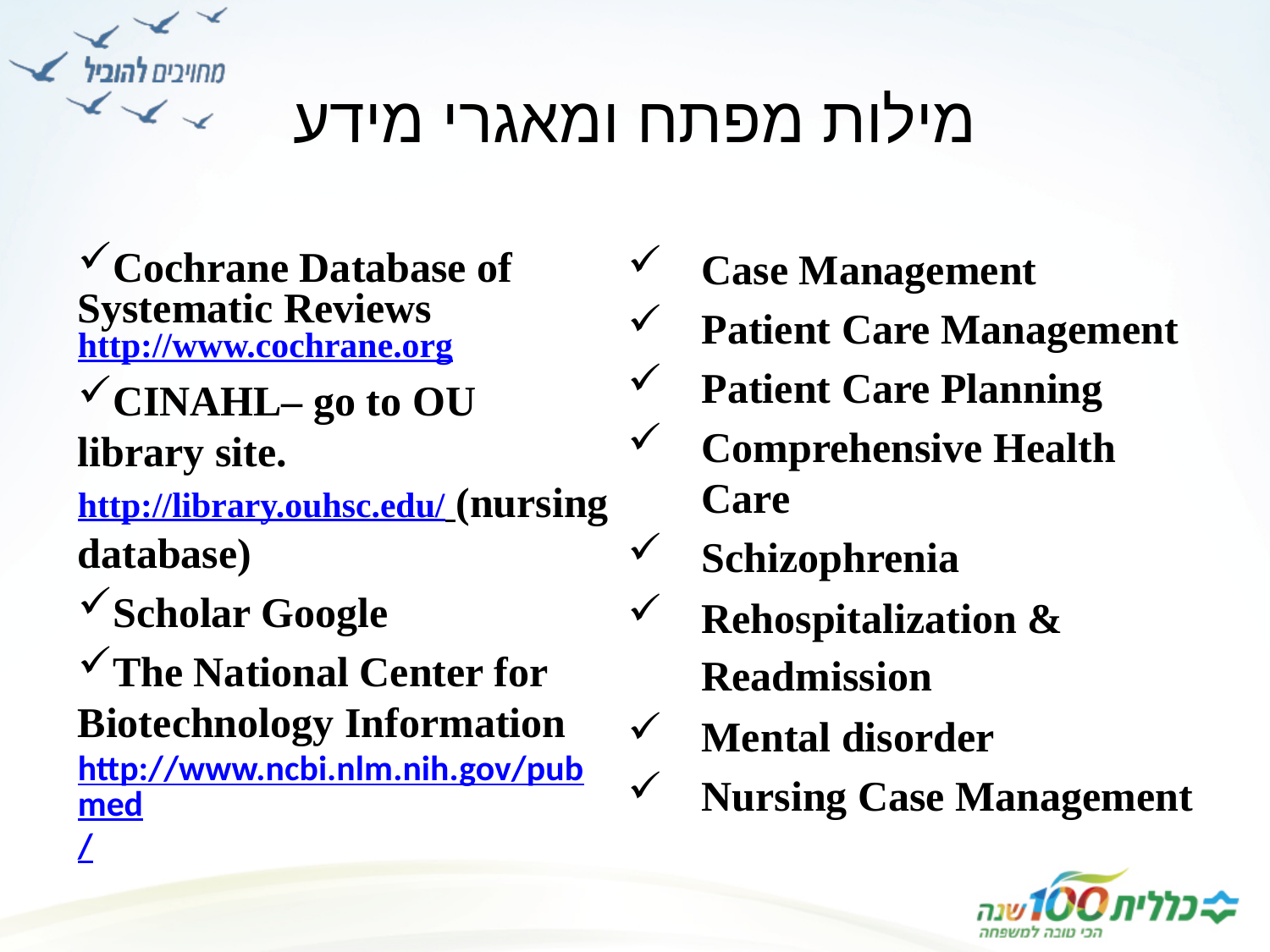

# מילות מפתח ומאגרי מידע
Case Management
Patient Care Management
Patient Care Planning
Comprehensive Health Care
Schizophrenia
Rehospitalization &  Readmission
Mental disorder
Nursing Case Management

Cochrane Database of Systematic Reviews http://www.cochrane.org
CINAHL– go to OU library site. http://library.ouhsc.edu/ (nursing database)
Scholar Google
The National Center for Biotechnology Information http://www.ncbi.nlm.nih.gov/pubmed/